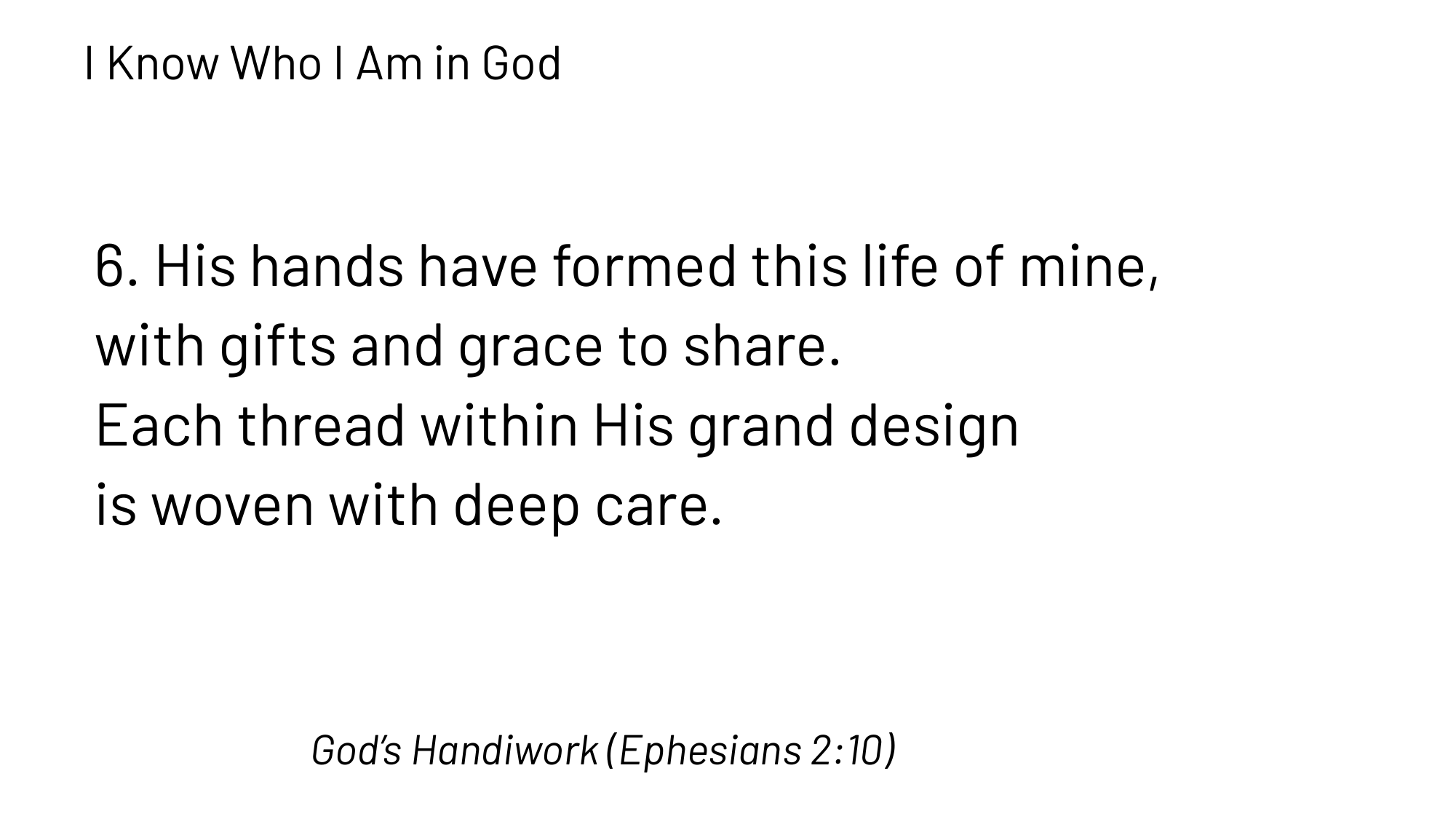

# I Know Who I Am in God
6. His hands have formed this life of mine,
with gifts and grace to share.
Each thread within His grand design
is woven with deep care.

			 		God’s Handiwork (Ephesians 2:10)